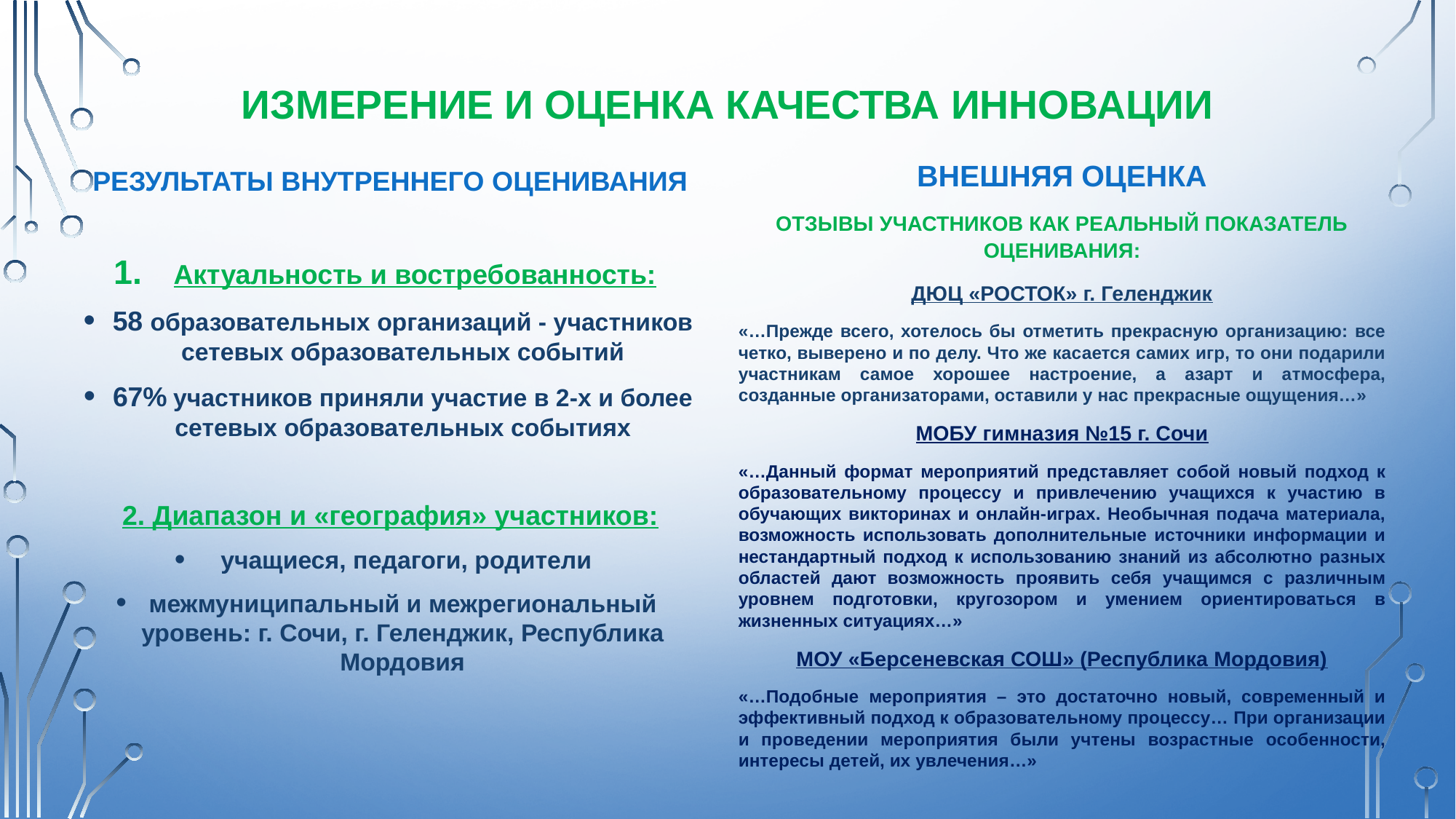

# Измерение и оценка качества инновации
ВНЕШНЯЯ ОЦЕНКА
ОТЗЫВЫ УЧАСТНИКОВ КАК РЕАЛЬНЫЙ ПОКАЗАТЕЛЬ ОЦЕНИВАНИЯ:
ДЮЦ «РОСТОК» г. Геленджик
«…Прежде всего, хотелось бы отметить прекрасную организацию: все четко, выверено и по делу. Что же касается самих игр, то они подарили участникам самое хорошее настроение, а азарт и атмосфера, созданные организаторами, оставили у нас прекрасные ощущения…»
МОБУ гимназия №15 г. Сочи
«…Данный формат мероприятий представляет собой новый подход к образовательному процессу и привлечению учащихся к участию в обучающих викторинах и онлайн-играх. Необычная подача материала, возможность использовать дополнительные источники информации и нестандартный подход к использованию знаний из абсолютно разных областей дают возможность проявить себя учащимся с различным уровнем подготовки, кругозором и умением ориентироваться в жизненных ситуациях…»
МОУ «Берсеневская СОШ» (Республика Мордовия)
«…Подобные мероприятия – это достаточно новый, современный и эффективный подход к образовательному процессу… При организации и проведении мероприятия были учтены возрастные особенности, интересы детей, их увлечения…»
РЕЗУЛЬТАТЫ ВНУТРЕННЕГО ОЦЕНИВАНИЯ

Актуальность и востребованность:
58 образовательных организаций - участников сетевых образовательных событий
67% участников приняли участие в 2-х и более сетевых образовательных событиях

2. Диапазон и «география» участников:
 учащиеся, педагоги, родители
межмуниципальный и межрегиональный уровень: г. Сочи, г. Геленджик, Республика Мордовия